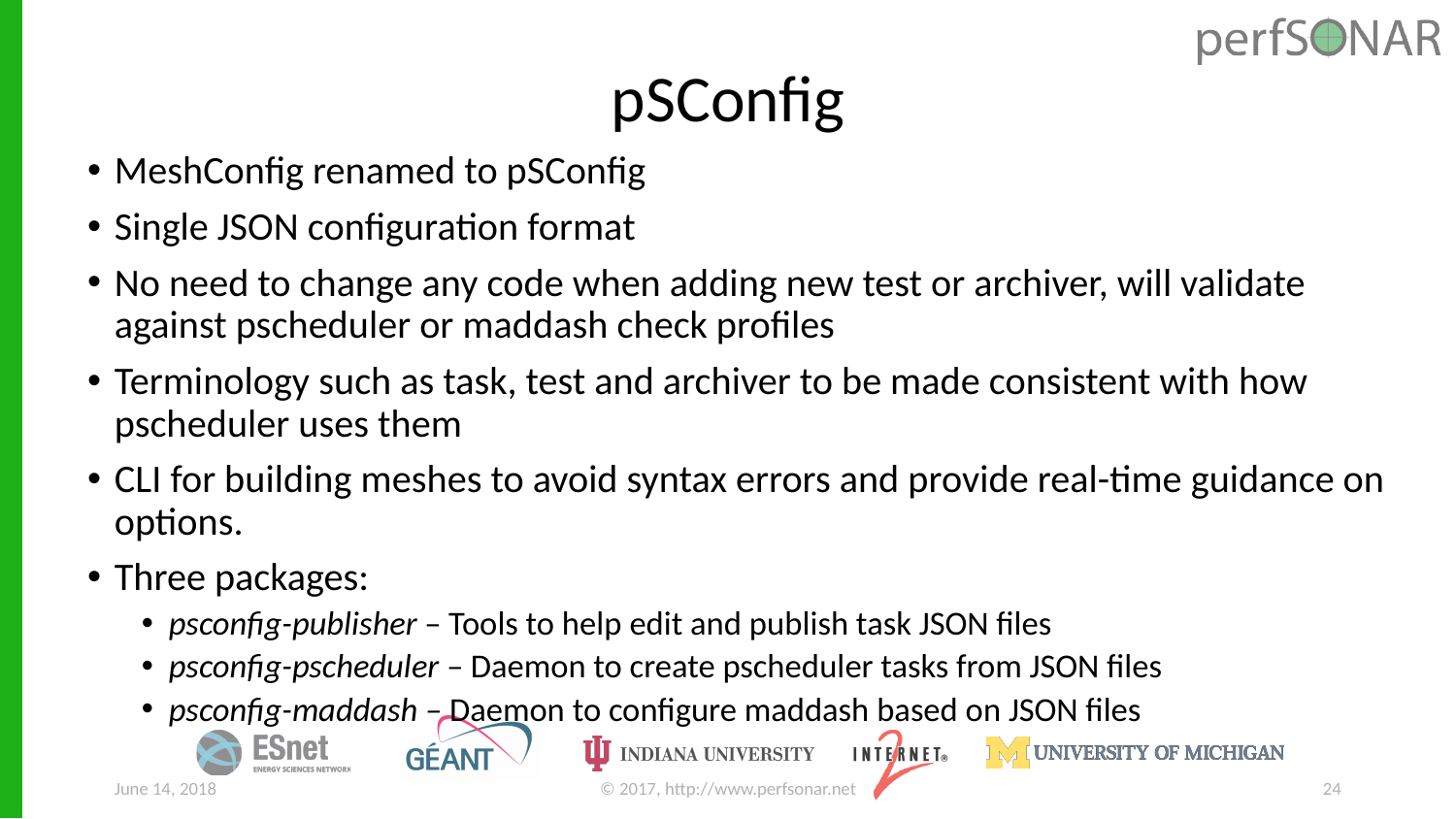

# pSConfig
MeshConfig renamed to pSConfig
Single JSON configuration format
No need to change any code when adding new test or archiver, will validate against pscheduler or maddash check profiles
Terminology such as task, test and archiver to be made consistent with how pscheduler uses them
CLI for building meshes to avoid syntax errors and provide real-time guidance on options.
Three packages:
psconfig-publisher – Tools to help edit and publish task JSON files
psconfig-pscheduler – Daemon to create pscheduler tasks from JSON files
psconfig-maddash – Daemon to configure maddash based on JSON files
June 14, 2018
© 2017, http://www.perfsonar.net
24